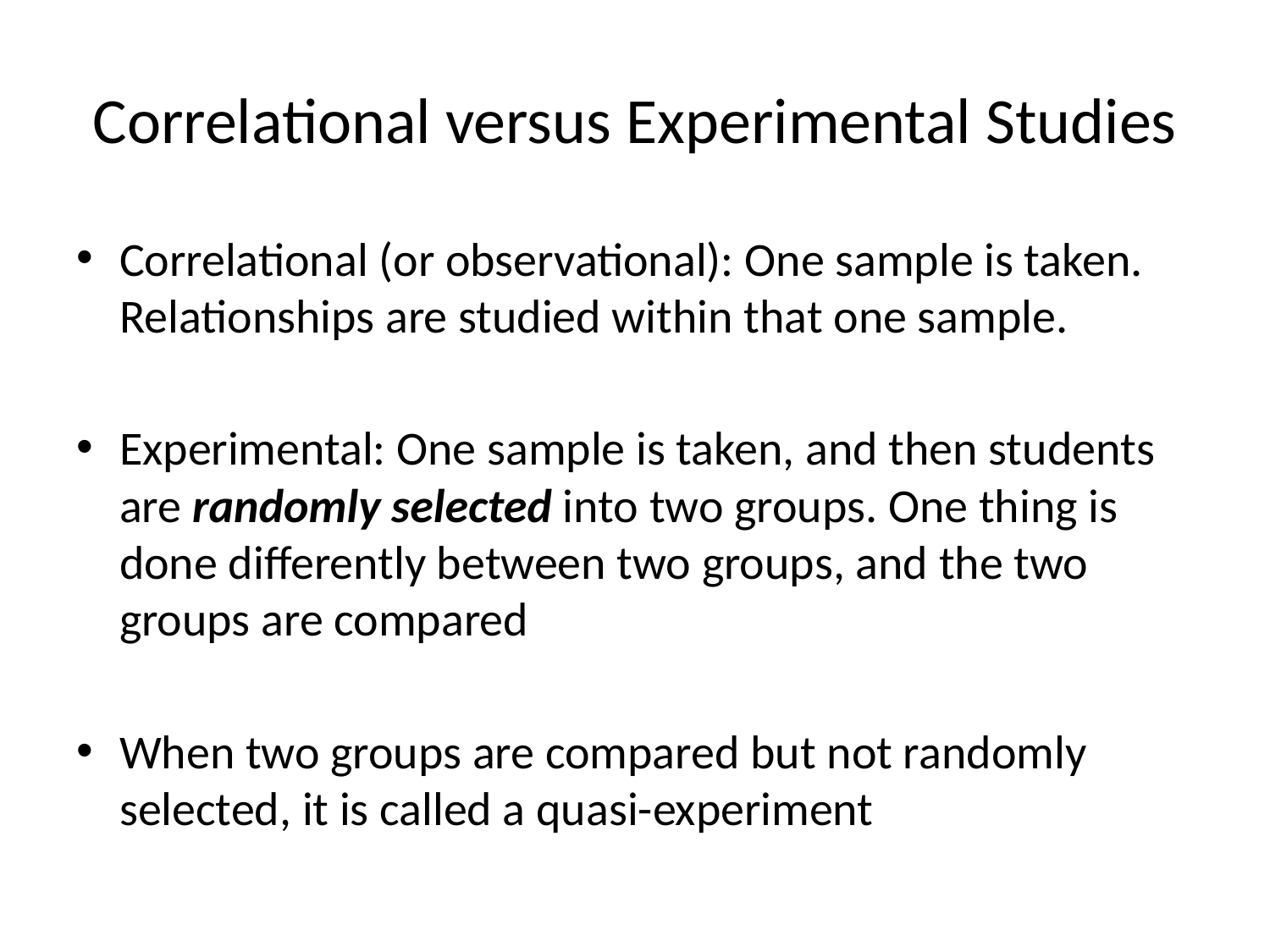

# Correlational versus Experimental Studies
Correlational (or observational): One sample is taken. Relationships are studied within that one sample.

Experimental: One sample is taken, and then students are randomly selected into two groups. One thing is done differently between two groups, and the two groups are compared

When two groups are compared but not randomly selected, it is called a quasi-experiment